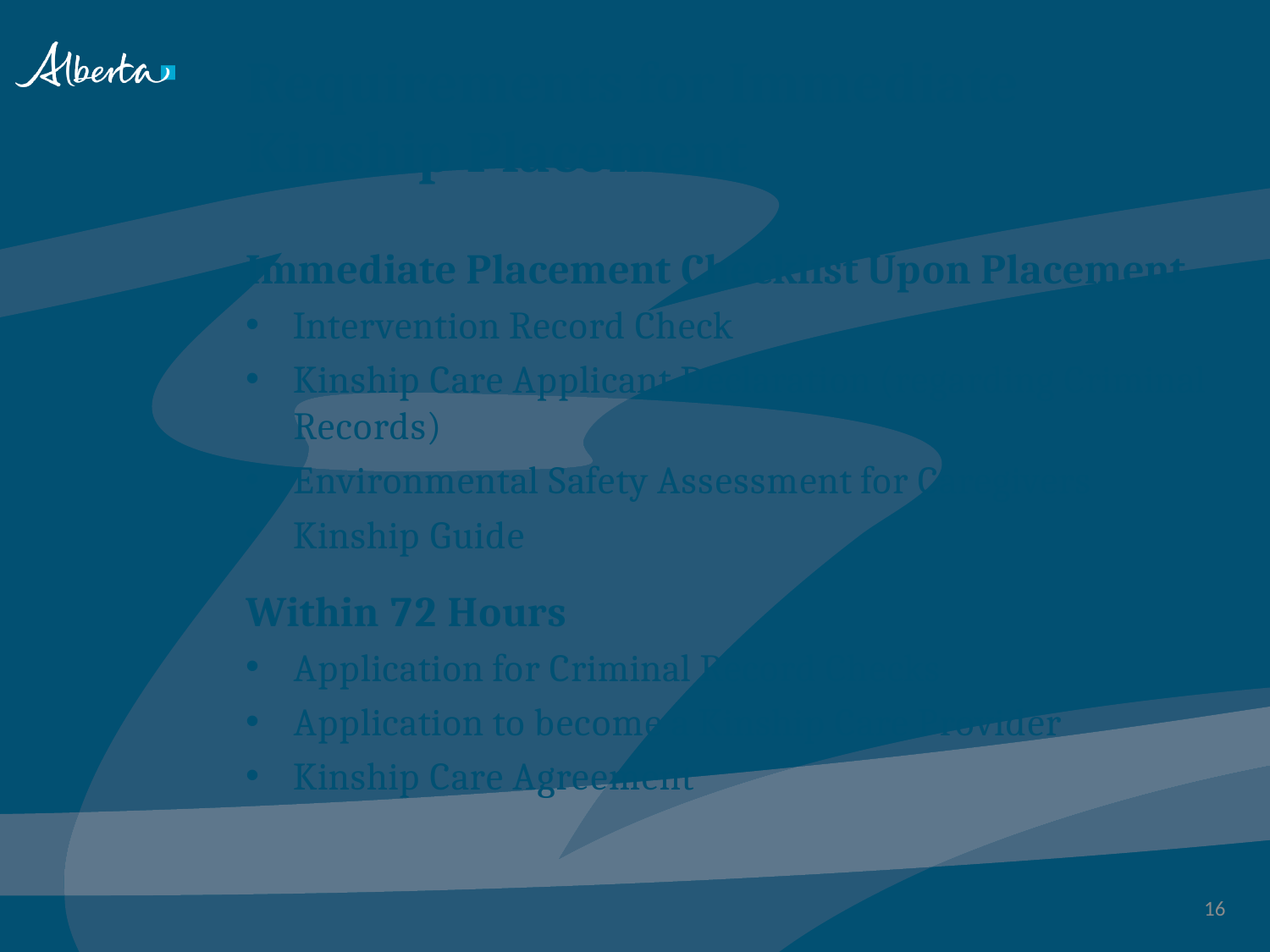

# Requirements for Immediate Kinship Placement

Immediate Placement Checklist Upon Placement
Intervention Record Check
Kinship Care Applicant Declaration (regarding Criminal Records)
Environmental Safety Assessment for Caregivers
Kinship Guide

Within 72 Hours
Application for Criminal Record Checks
Application to become a Kinship Care Provider
Kinship Care Agreement

16